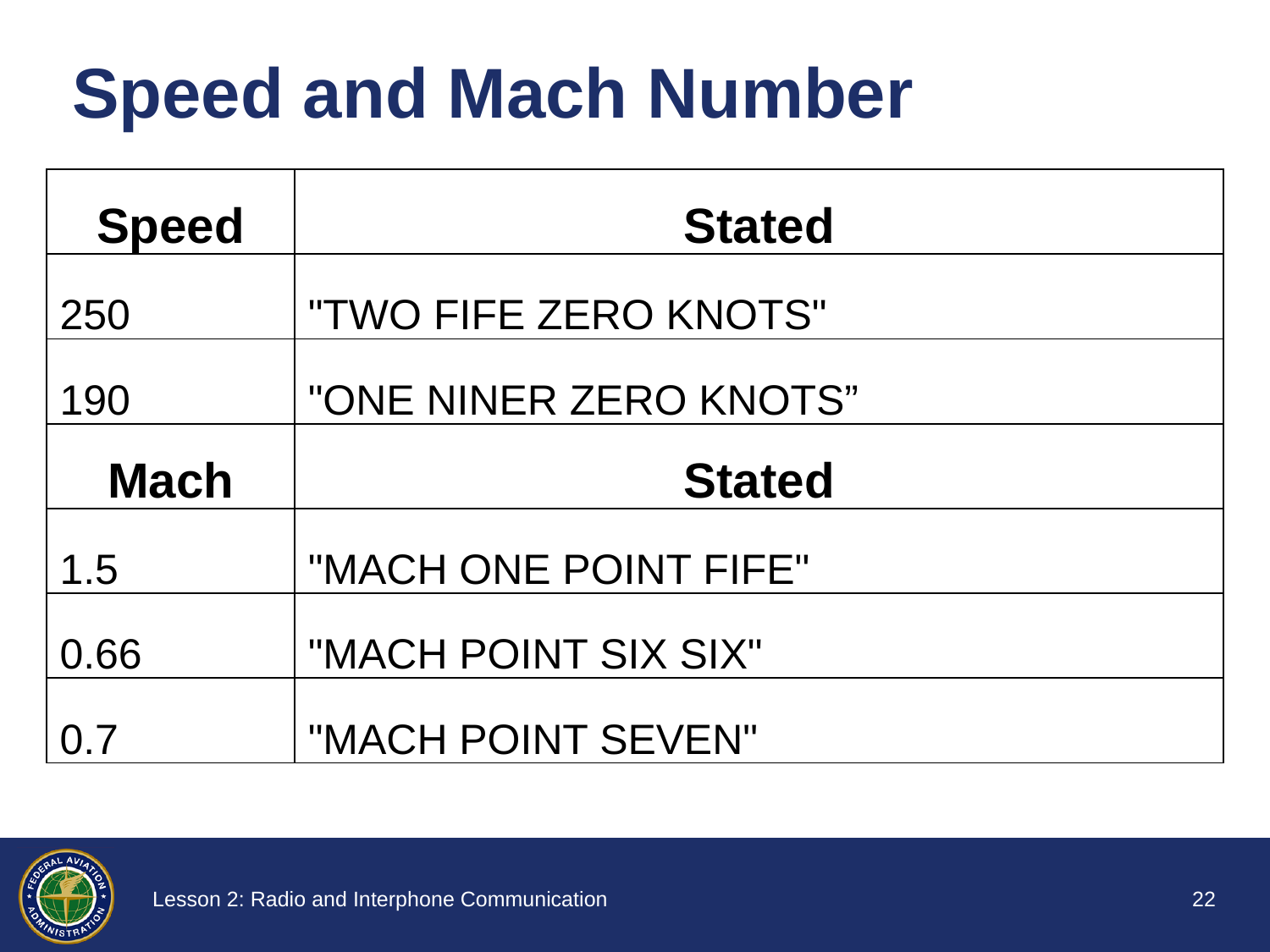

# Speed and Mach Number
| Speed | Stated |
| --- | --- |
| 250 | "TWO FIFE ZERO KNOTS" |
| 190 | "ONE NINER ZERO KNOTS” |
| Mach | Stated |
| 1.5 | "MACH ONE POINT FIFE" |
| 0.66 | "MACH POINT SIX SIX" |
| 0.7 | "MACH POINT SEVEN" |